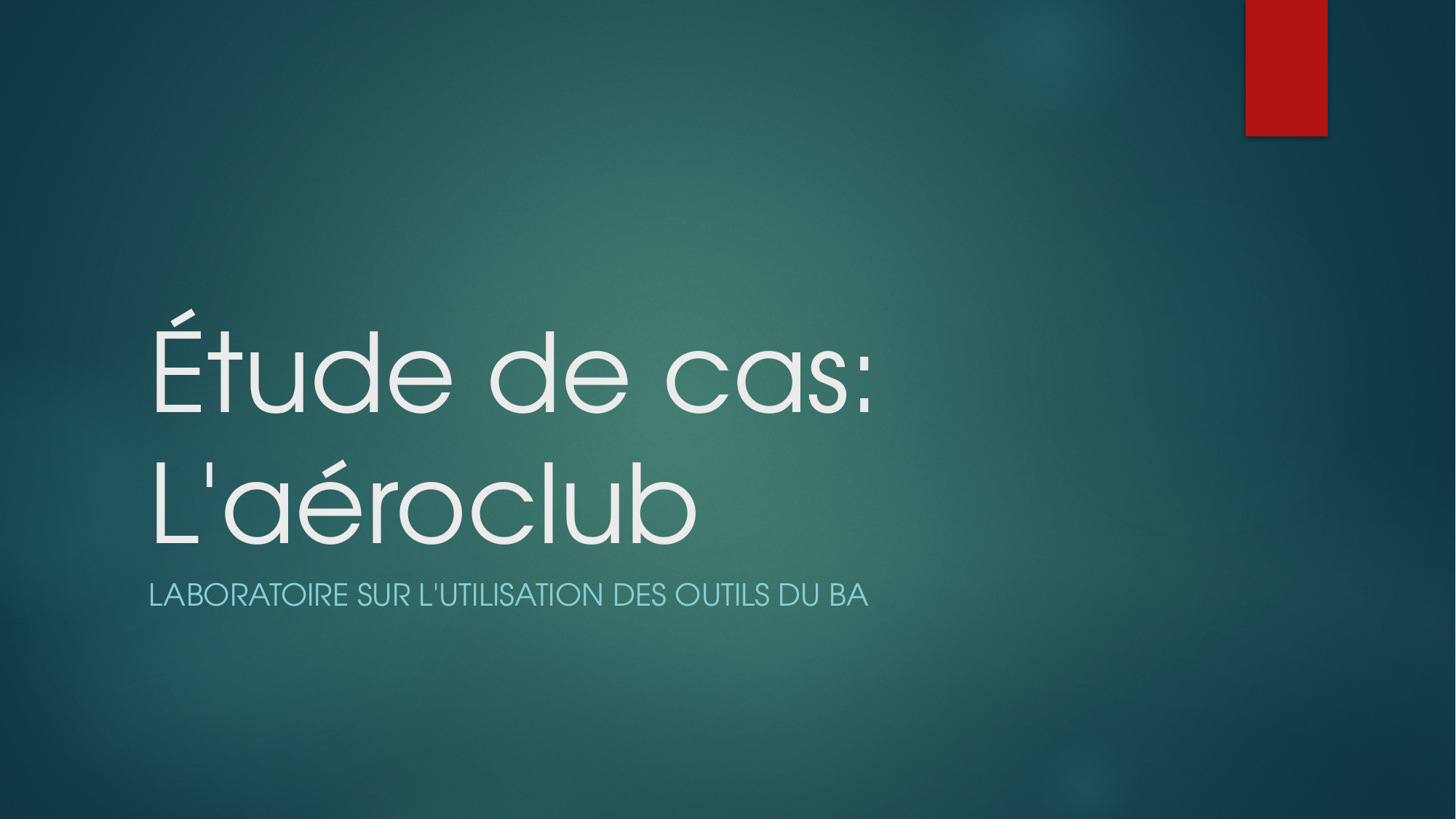

# Étude de cas: L'aéroclub
Laboratoire sur l'utilisation des outils du BA